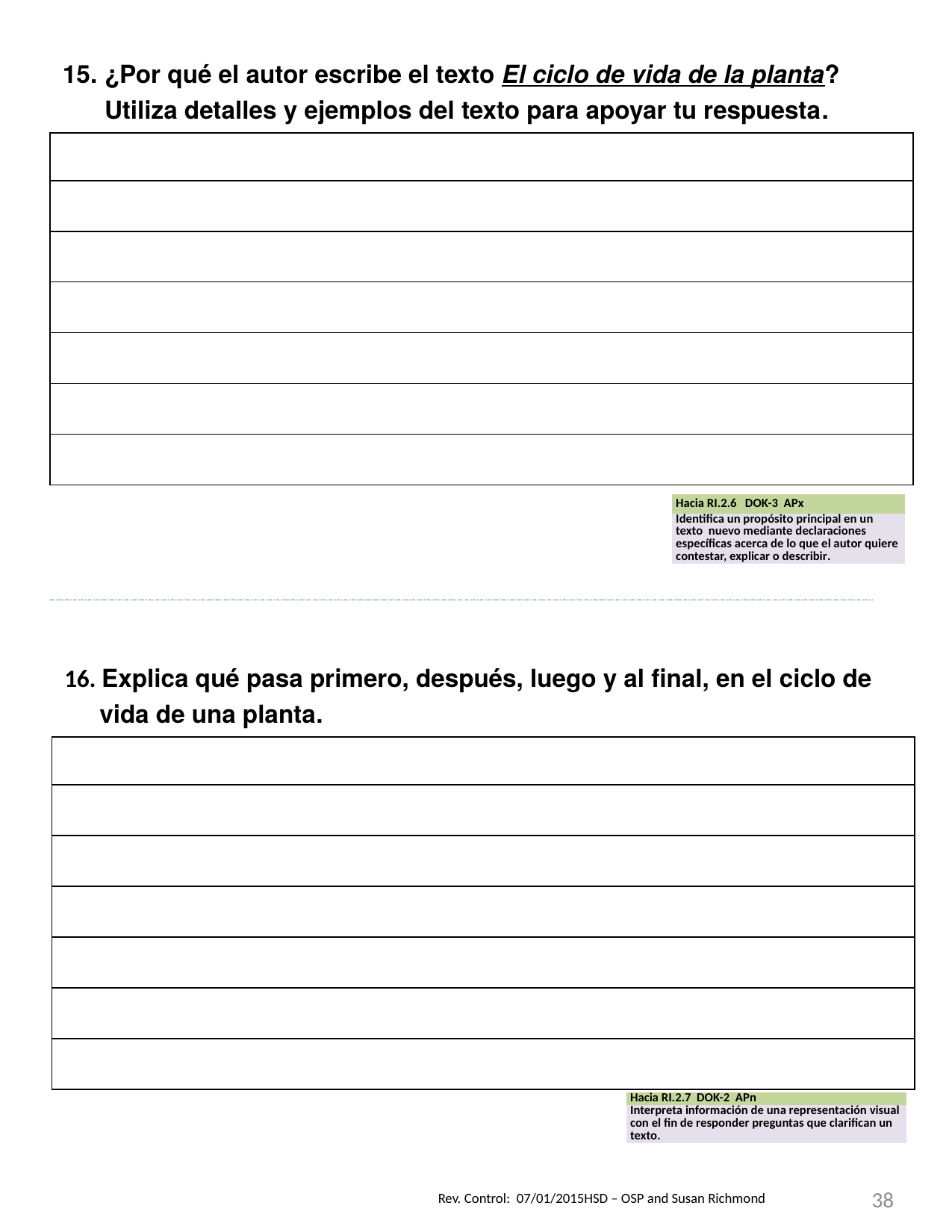

| ¿Por qué el autor escribe el texto El ciclo de vida de la planta? Utiliza detalles y ejemplos del texto para apoyar tu respuesta. |
| --- |
|  |
|  |
|  |
|  |
|  |
|  |
|  |
| Hacia RI.2.6 DOK-3 APx |
| --- |
| Identifica un propósito principal en un texto nuevo mediante declaraciones específicas acerca de lo que el autor quiere contestar, explicar o describir. |
| 16. Explica qué pasa primero, después, luego y al final, en el ciclo de vida de una planta. |
| --- |
|  |
|  |
|  |
|  |
|  |
|  |
|  |
| Hacia RI.2.7 DOK-2 APn |
| --- |
| Interpreta información de una representación visual con el fin de responder preguntas que clarifican un texto. |
38